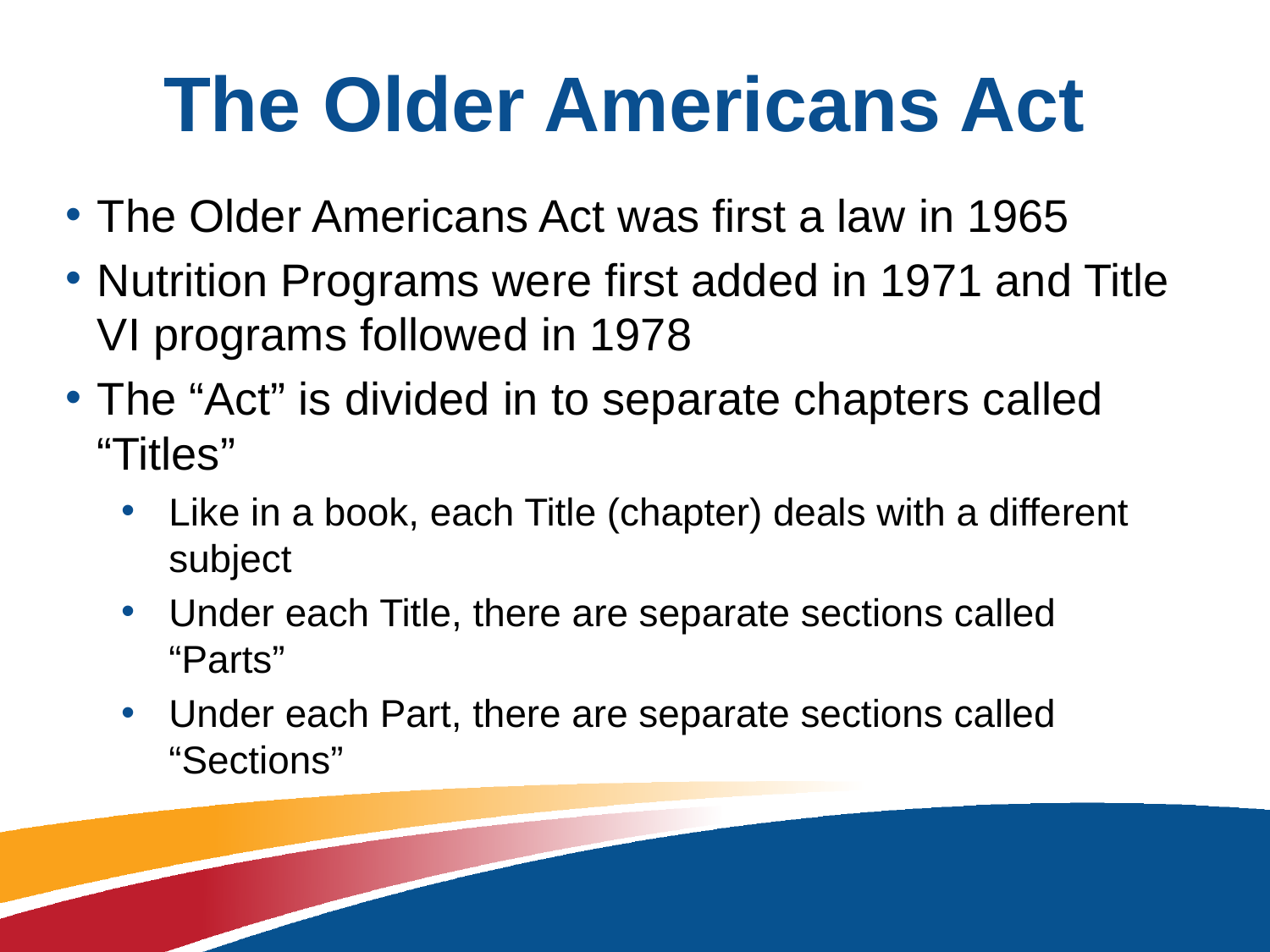

# The Older Americans Act
The Older Americans Act was first a law in 1965
Nutrition Programs were first added in 1971 and Title VI programs followed in 1978
The “Act” is divided in to separate chapters called “Titles”
Like in a book, each Title (chapter) deals with a different subject
Under each Title, there are separate sections called “Parts”
Under each Part, there are separate sections called “Sections”